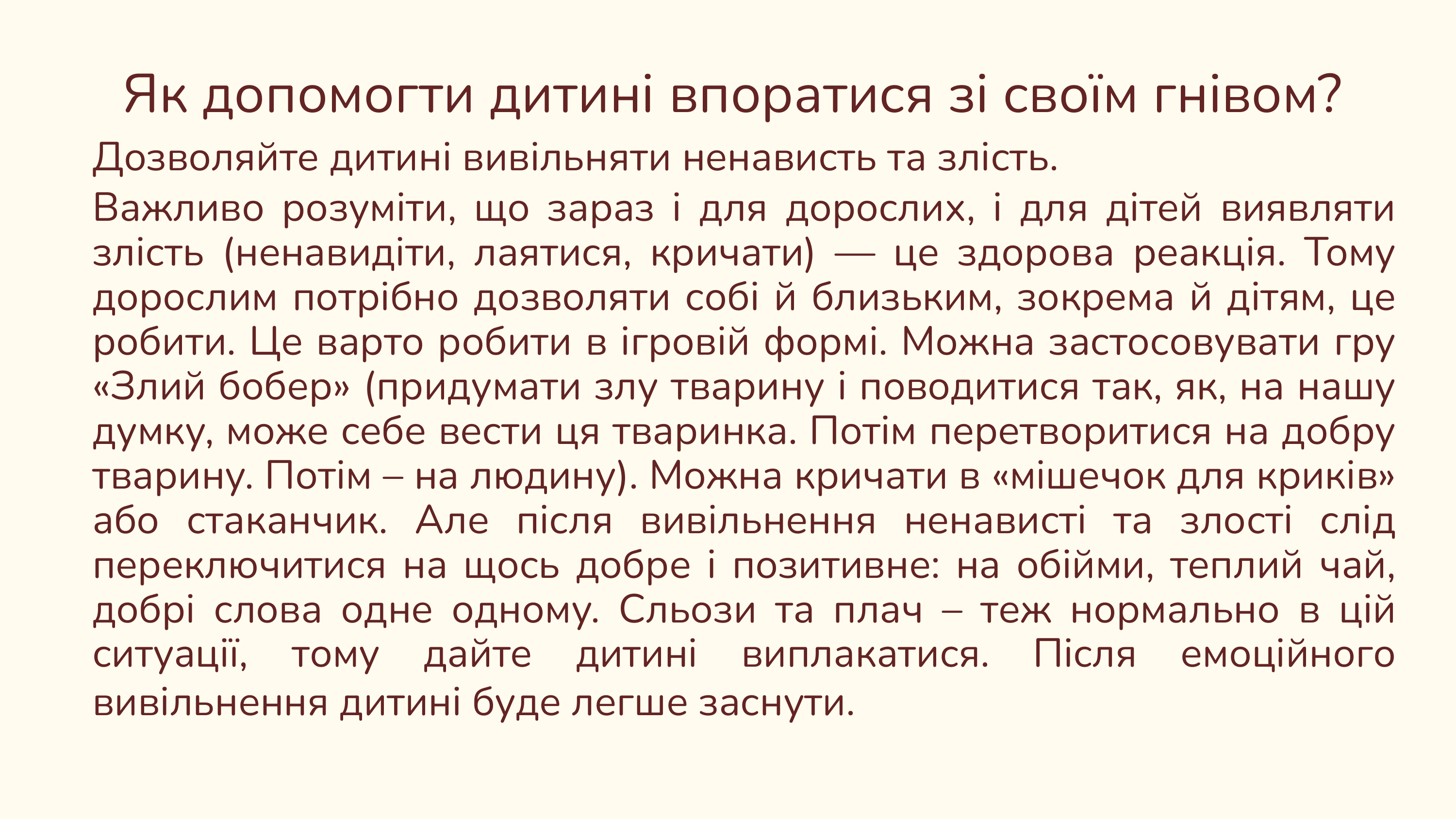

# Як допомогти дитині впоратися зі своїм гнівом?
Дозволяйте дитині вивільняти ненависть та злість.
Важливо розуміти, що зараз і для дорослих, і для дітей виявляти злість (ненавидіти, лаятися, кричати) — це здорова реакція. Тому дорослим потрібно дозволяти собі й близьким, зокрема й дітям, це робити. Це варто робити в ігровій формі. Можна застосовувати гру «Злий бобер» (придумати злу тварину і поводитися так, як, на нашу думку, може себе вести ця тваринка. Потім перетворитися на добру тварину. Потім – на людину). Можна кричати в «мішечок для криків» або стаканчик. Але після вивільнення ненависті та злості слід переключитися на щось добре і позитивне: на обійми, теплий чай, добрі слова одне одному. Сльози та плач – теж нормально в цій ситуації, тому дайте дитині виплакатися. Після емоційного вивільнення дитині буде легше заснути.